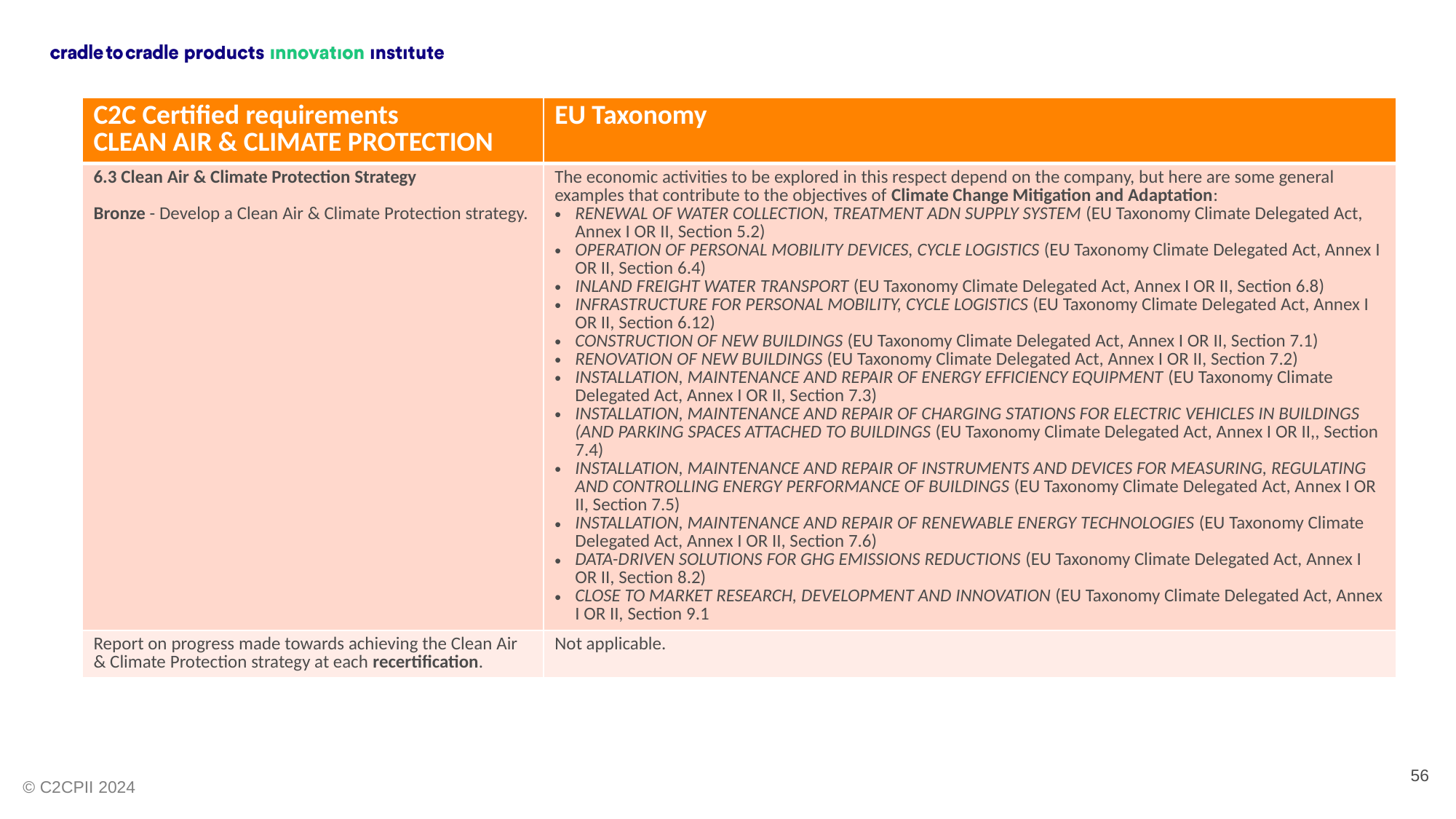

| C2C Certified requirements CLEAN AIR & CLIMATE PROTECTION | EU Taxonomy |
| --- | --- |
| 6.3 Clean Air & Climate Protection Strategy Bronze - Develop a Clean Air & Climate Protection strategy. | The economic activities to be explored in this respect depend on the company, but here are some general examples that contribute to the objectives of Climate Change Mitigation and Adaptation: RENEWAL OF WATER COLLECTION, TREATMENT ADN SUPPLY SYSTEM (EU Taxonomy Climate Delegated Act, Annex I OR II, Section 5.2) OPERATION OF PERSONAL MOBILITY DEVICES, CYCLE LOGISTICS (EU Taxonomy Climate Delegated Act, Annex I OR II, Section 6.4) INLAND FREIGHT WATER TRANSPORT (EU Taxonomy Climate Delegated Act, Annex I OR II, Section 6.8) INFRASTRUCTURE FOR PERSONAL MOBILITY, CYCLE LOGISTICS (EU Taxonomy Climate Delegated Act, Annex I OR II, Section 6.12) CONSTRUCTION OF NEW BUILDINGS (EU Taxonomy Climate Delegated Act, Annex I OR II, Section 7.1) RENOVATION OF NEW BUILDINGS (EU Taxonomy Climate Delegated Act, Annex I OR II, Section 7.2) INSTALLATION, MAINTENANCE AND REPAIR OF ENERGY EFFICIENCY EQUIPMENT (EU Taxonomy Climate Delegated Act, Annex I OR II, Section 7.3) INSTALLATION, MAINTENANCE AND REPAIR OF CHARGING STATIONS FOR ELECTRIC VEHICLES IN BUILDINGS (AND PARKING SPACES ATTACHED TO BUILDINGS (EU Taxonomy Climate Delegated Act, Annex I OR II,, Section 7.4) INSTALLATION, MAINTENANCE AND REPAIR OF INSTRUMENTS AND DEVICES FOR MEASURING, REGULATING AND CONTROLLING ENERGY PERFORMANCE OF BUILDINGS (EU Taxonomy Climate Delegated Act, Annex I OR II, Section 7.5) INSTALLATION, MAINTENANCE AND REPAIR OF RENEWABLE ENERGY TECHNOLOGIES (EU Taxonomy Climate Delegated Act, Annex I OR II, Section 7.6) DATA-DRIVEN SOLUTIONS FOR GHG EMISSIONS REDUCTIONS (EU Taxonomy Climate Delegated Act, Annex I OR II, Section 8.2) CLOSE TO MARKET RESEARCH, DEVELOPMENT AND INNOVATION (EU Taxonomy Climate Delegated Act, Annex I OR II, Section 9.1 |
| Report on progress made towards achieving the Clean Air & Climate Protection strategy at each recertification. | Not applicable. |
56